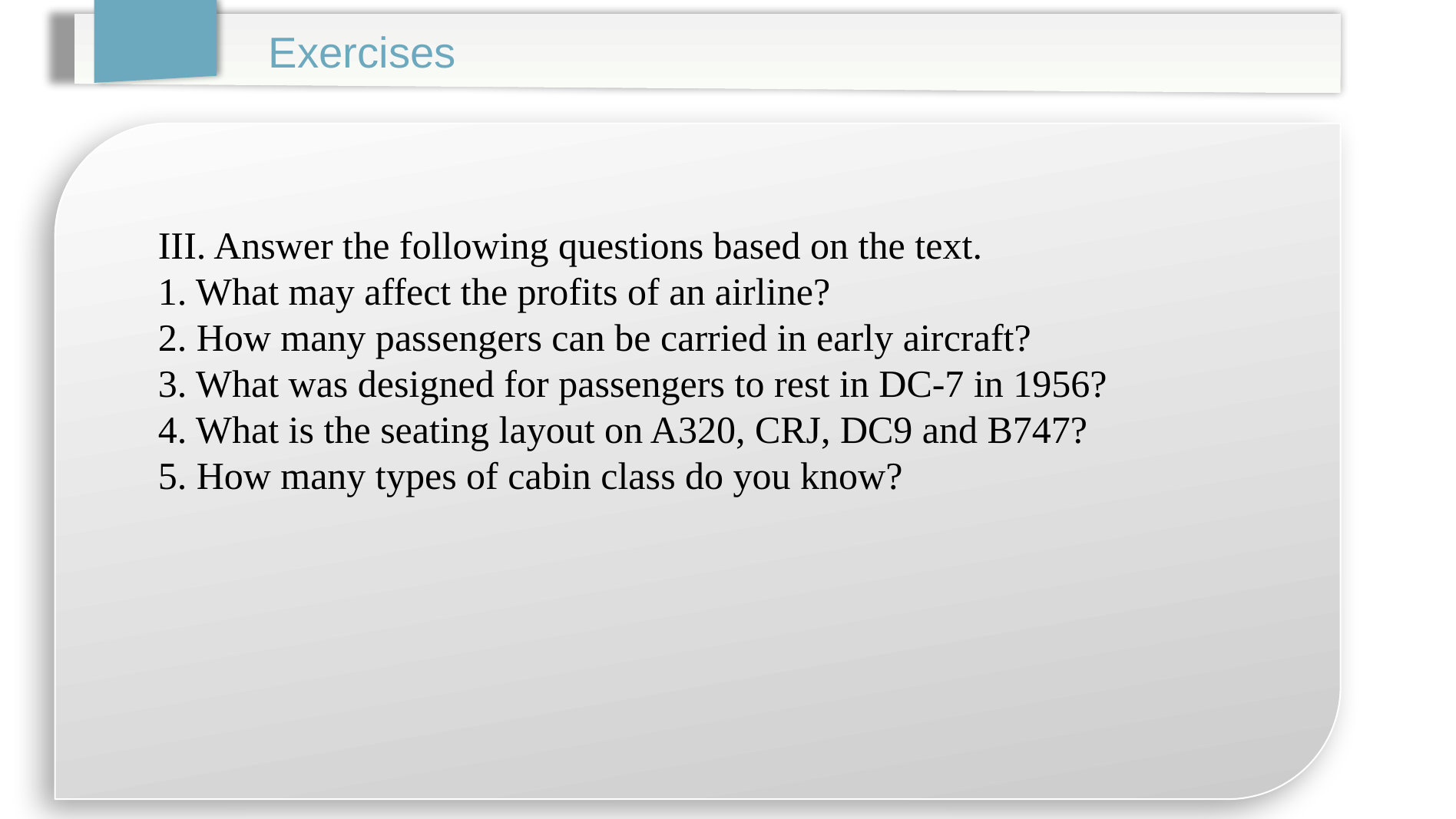

Exercises

III. Answer the following questions based on the text.
1. What may affect the profits of an airline?
2. How many passengers can be carried in early aircraft?
3. What was designed for passengers to rest in DC-7 in 1956?
4. What is the seating layout on A320, CRJ, DC9 and B747?
5. How many types of cabin class do you know?